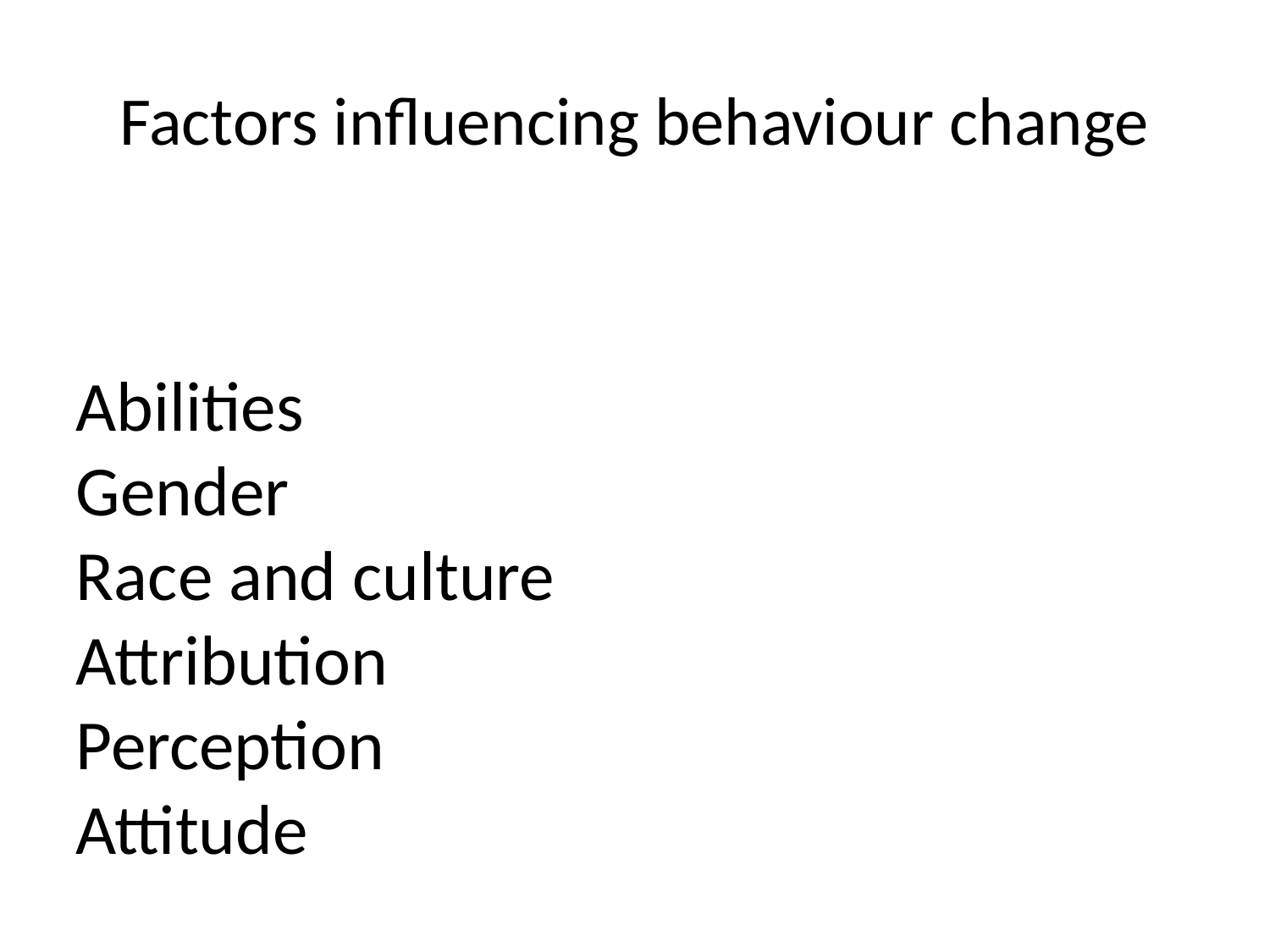

# Factors influencing behaviour change

Abilities
Gender
Race and culture
Attribution
Perception
Attitude